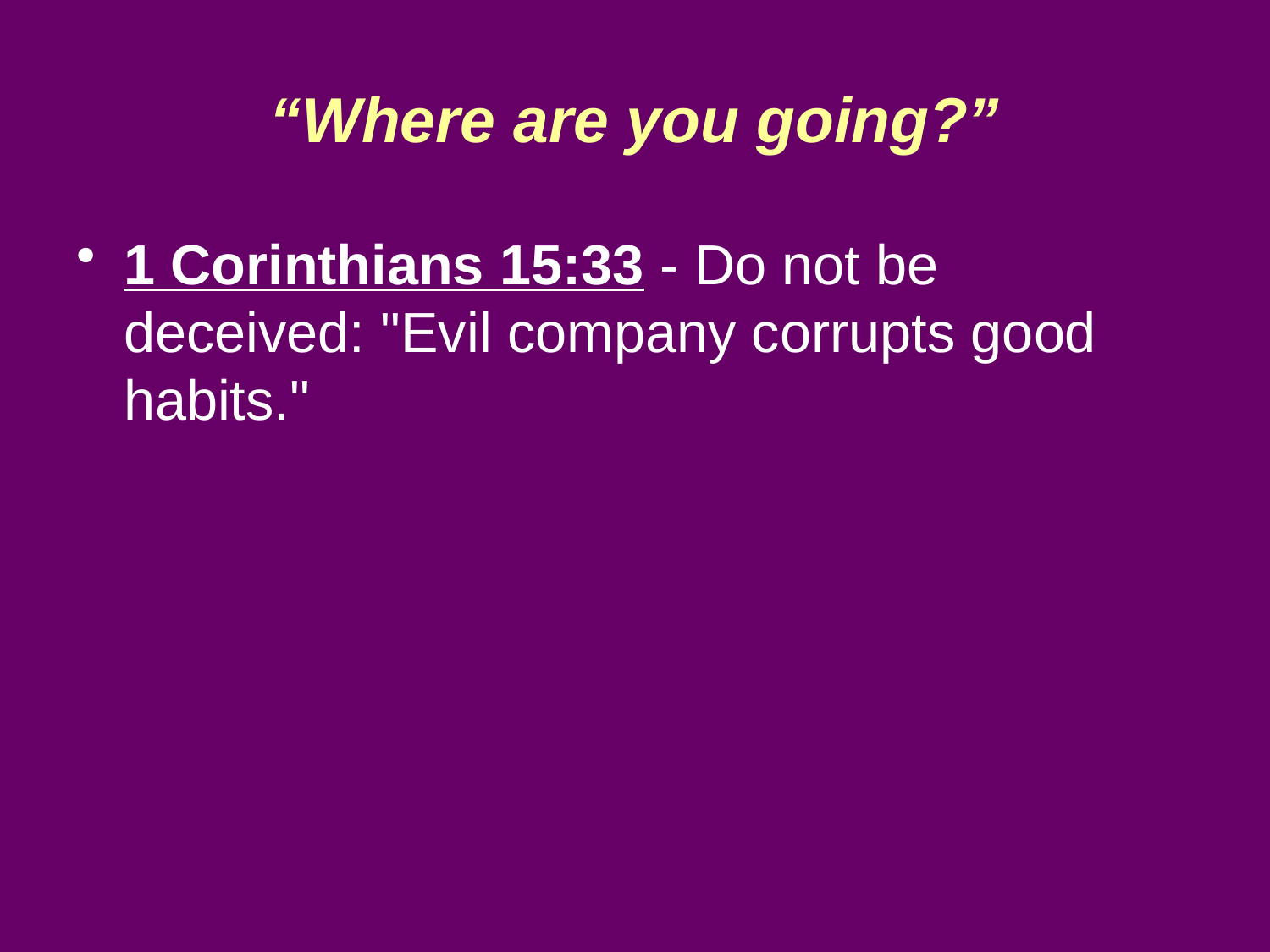

# “Where are you going?”
1 Corinthians 15:33 - Do not be deceived: "Evil company corrupts good habits."